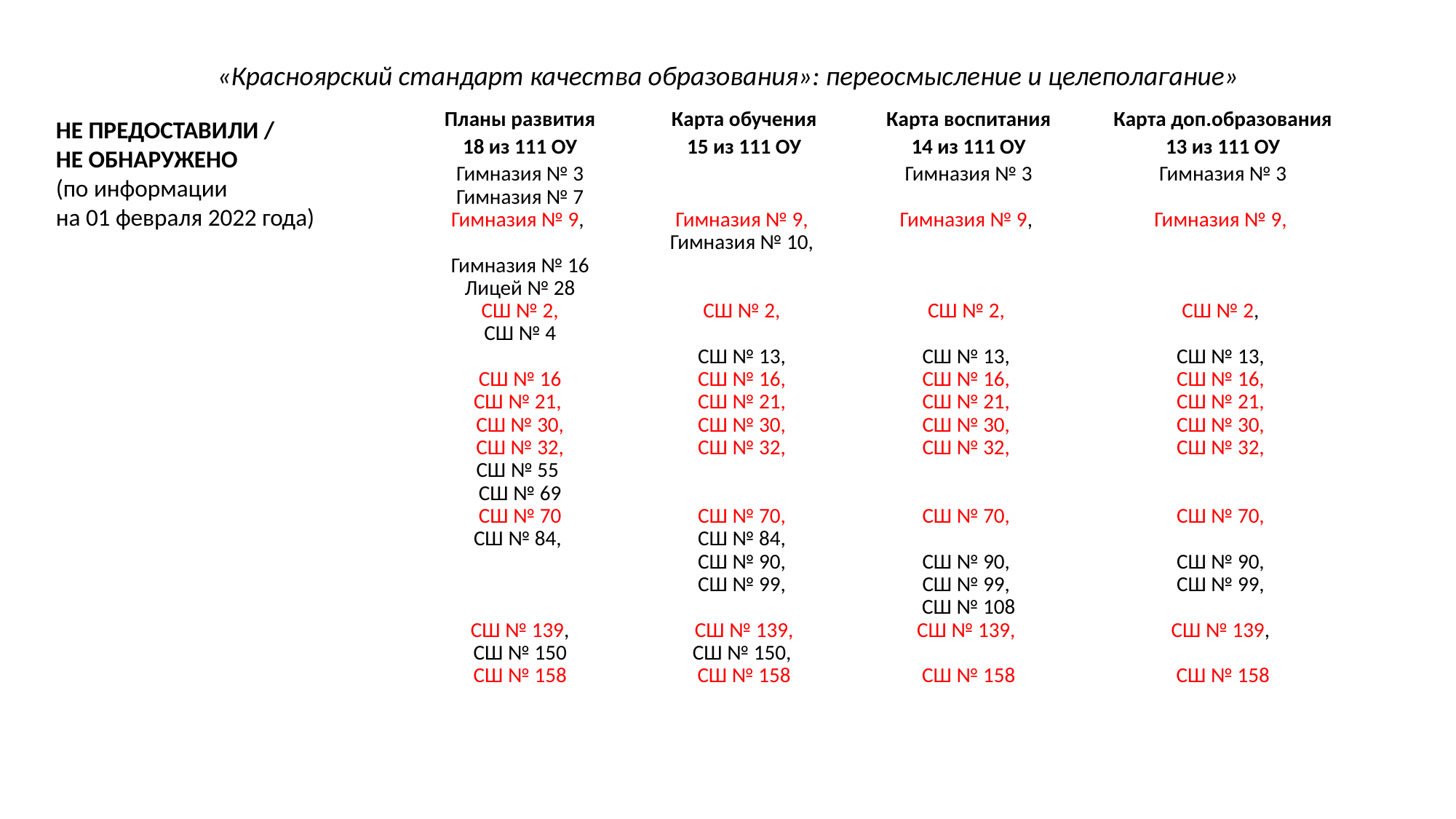

# «Красноярский стандарт качества образования»: переосмысление и целеполагание»
НЕ ПРЕДОСТАВИЛИ /
НЕ ОБНАРУЖЕНО
(по информации
на 01 февраля 2022 года)
| Планы развития | Карта обучения | Карта воспитания | Карта доп.образования |
| --- | --- | --- | --- |
| 18 из 111 ОУ | 15 из 111 ОУ | 14 из 111 ОУ | 13 из 111 ОУ |
| Гимназия № 3 Гимназия № 7 Гимназия № 9,   Гимназия № 16 Лицей № 28 СШ № 2, СШ № 4   СШ № 16 СШ № 21, СШ № 30, СШ № 32, СШ № 55 СШ № 69 СШ № 70 СШ № 84,       СШ № 139, СШ № 150 СШ № 158 | Гимназия № 9, Гимназия № 10,     СШ № 2,   СШ № 13, СШ № 16, СШ № 21, СШ № 30, СШ № 32,     СШ № 70, СШ № 84, СШ № 90, СШ № 99,   СШ № 139, СШ № 150, СШ № 158 | Гимназия № 3   Гимназия № 9,       СШ № 2,   СШ № 13, СШ № 16, СШ № 21, СШ № 30, СШ № 32,     СШ № 70,   СШ № 90, СШ № 99, СШ № 108 СШ № 139,   СШ № 158 | Гимназия № 3   Гимназия № 9,       СШ № 2,   СШ № 13, СШ № 16, СШ № 21, СШ № 30, СШ № 32,     СШ № 70,   СШ № 90, СШ № 99,   СШ № 139,   СШ № 158 |